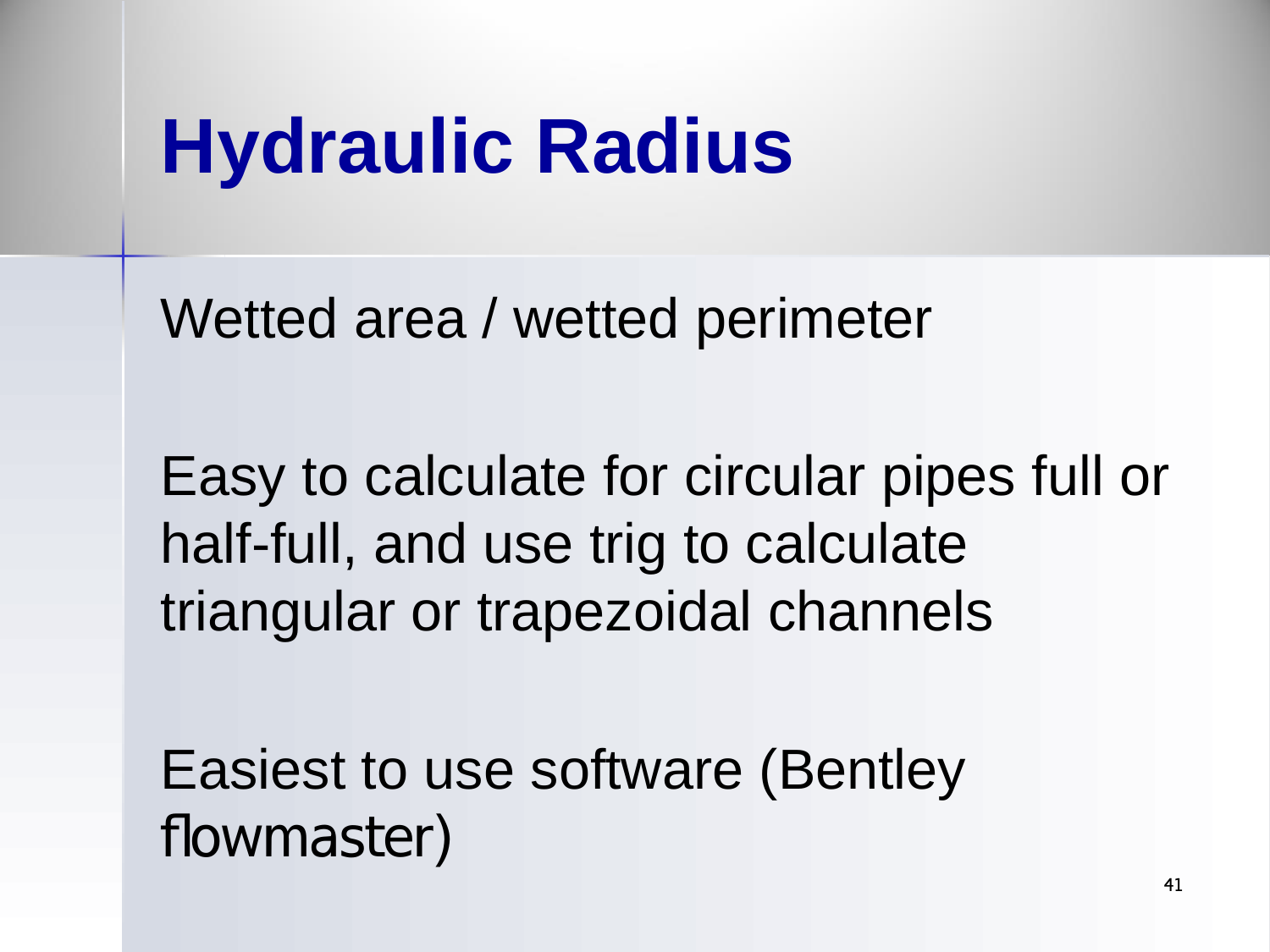

# Hydraulic Radius
Wetted area / wetted perimeter

Easy to calculate for circular pipes full or half-full, and use trig to calculate triangular or trapezoidal channels

Easiest to use software (Bentley flowmaster)

41